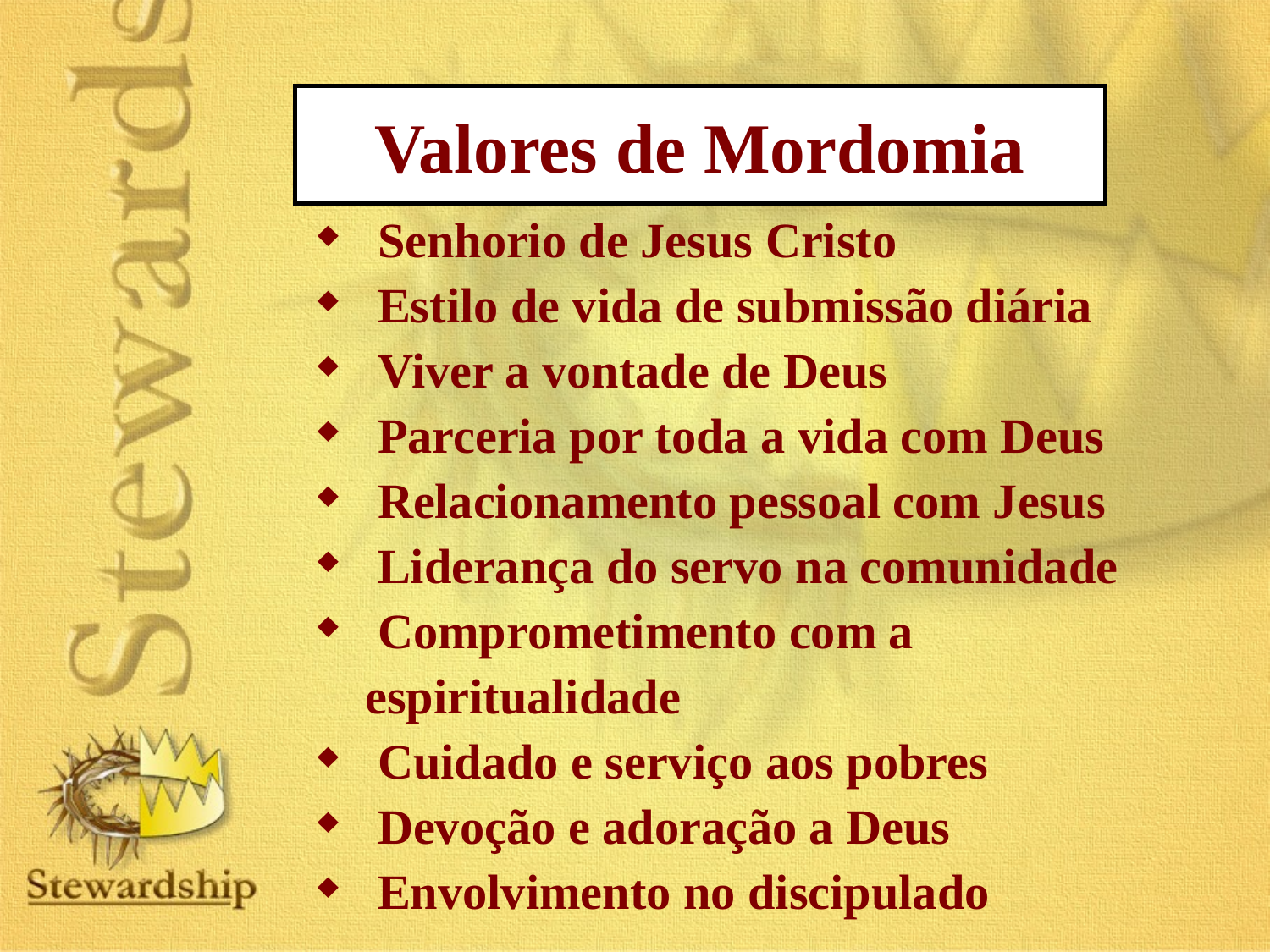

# Valores de Mordomia
 Senhorio de Jesus Cristo
 Estilo de vida de submissão diária
 Viver a vontade de Deus
 Parceria por toda a vida com Deus
 Relacionamento pessoal com Jesus
 Liderança do servo na comunidade
 Comprometimento com a espiritualidade
 Cuidado e serviço aos pobres
 Devoção e adoração a Deus
 Envolvimento no discipulado